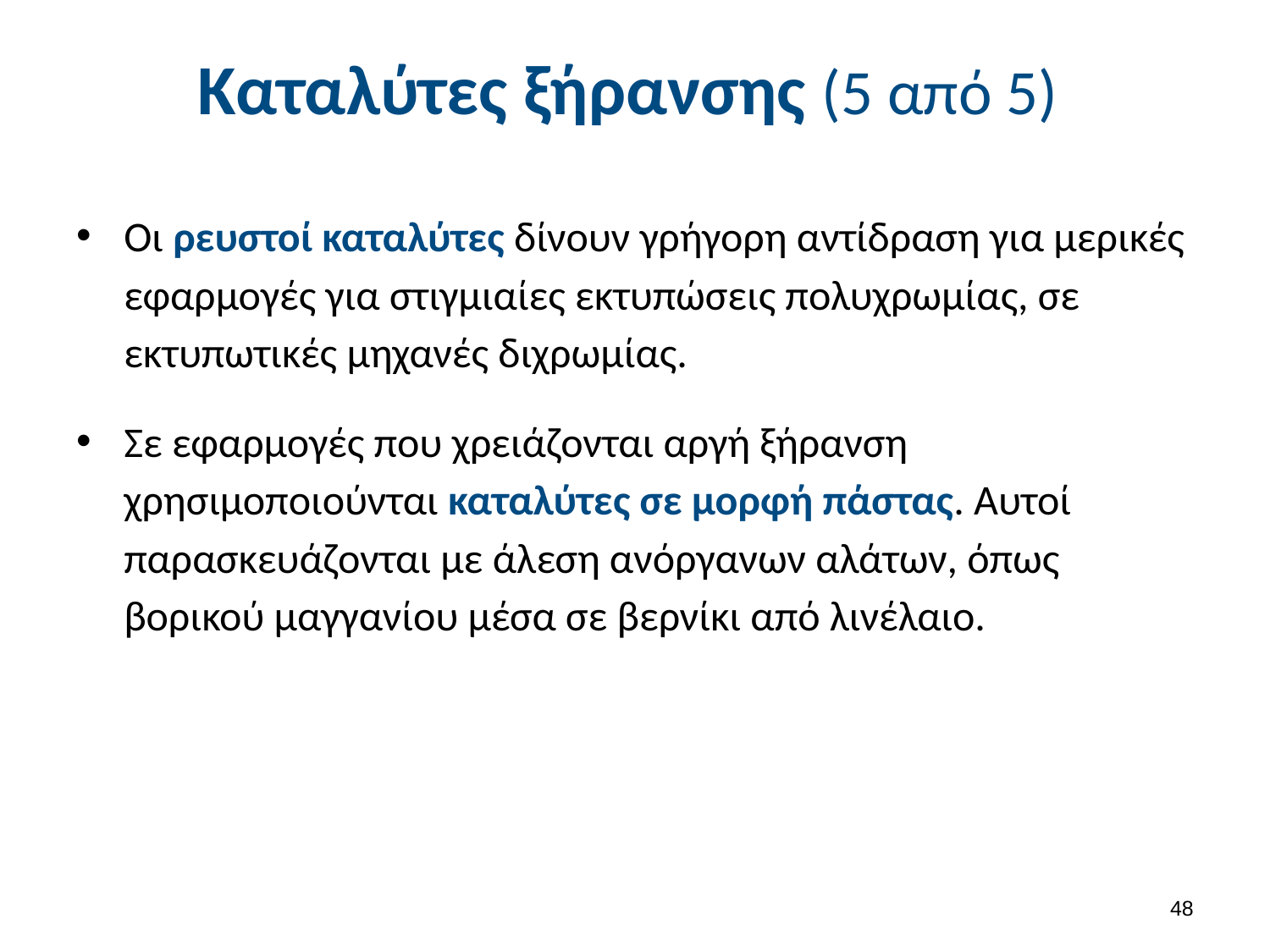

# Καταλύτες ξήρανσης (5 από 5)
Οι ρευστοί καταλύτες δίνουν γρήγορη αντίδραση για μερικές εφαρμογές για στιγμιαίες εκτυπώσεις πολυχρωμίας, σε εκτυπωτικές μηχανές διχρωμίας.
Σε εφαρμογές που χρειάζονται αργή ξήρανση χρησιμοποιούνται καταλύτες σε μορφή πάστας. Αυτοί παρασκευάζονται με άλεση ανόργανων αλάτων, όπως βορικού μαγγανίου μέσα σε βερνίκι από λινέλαιο.
48